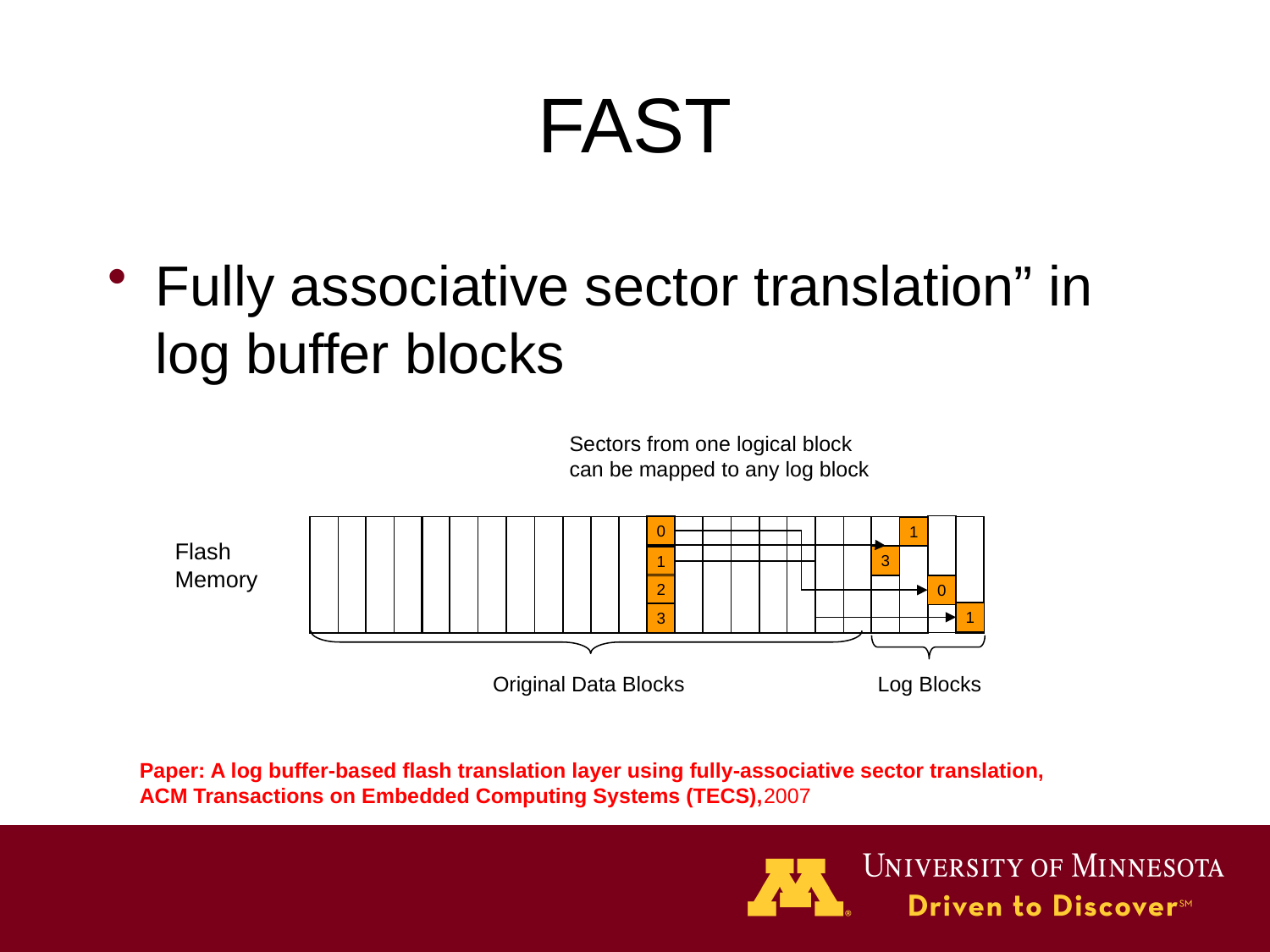

# FAST
Fully associative sector translation” in log buffer blocks

Sectors from one logical block
can be mapped to any log block
0

1
Flash
Memory
3
1
2
0

1
3
Original Data Blocks
Log Blocks
Paper: A log buffer-based flash translation layer using fully-associative sector translation, ACM Transactions on Embedded Computing Systems (TECS),2007